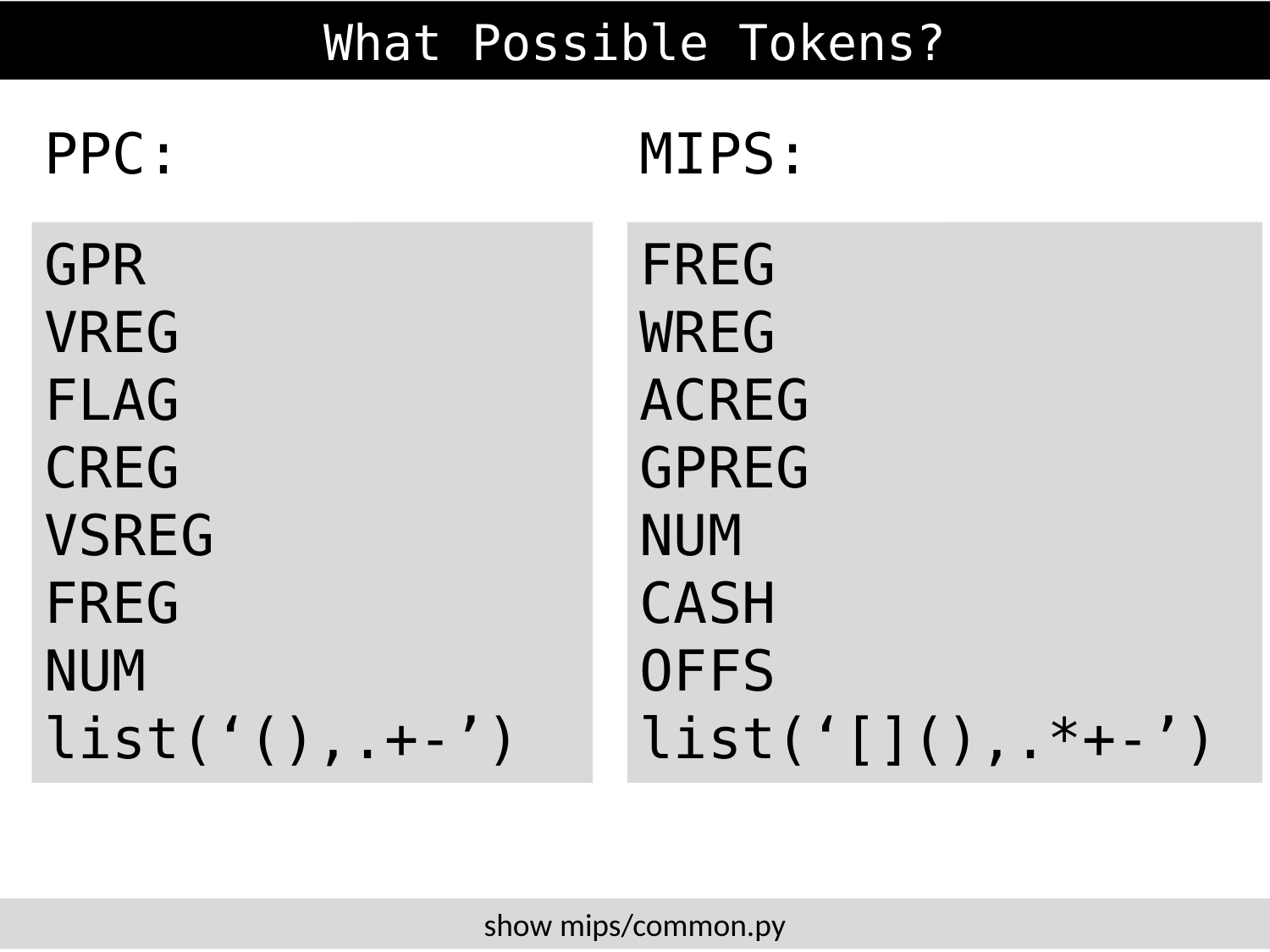

# What Possible Tokens?
MIPS:
PPC:
GPR
VREG
FLAG
CREG
VSREG
FREG
NUM
list(‘(),.+-’)
FREG
WREG
ACREG
GPREG
NUM
CASH
OFFS
list(‘[](),.*+-’)
show mips/common.py